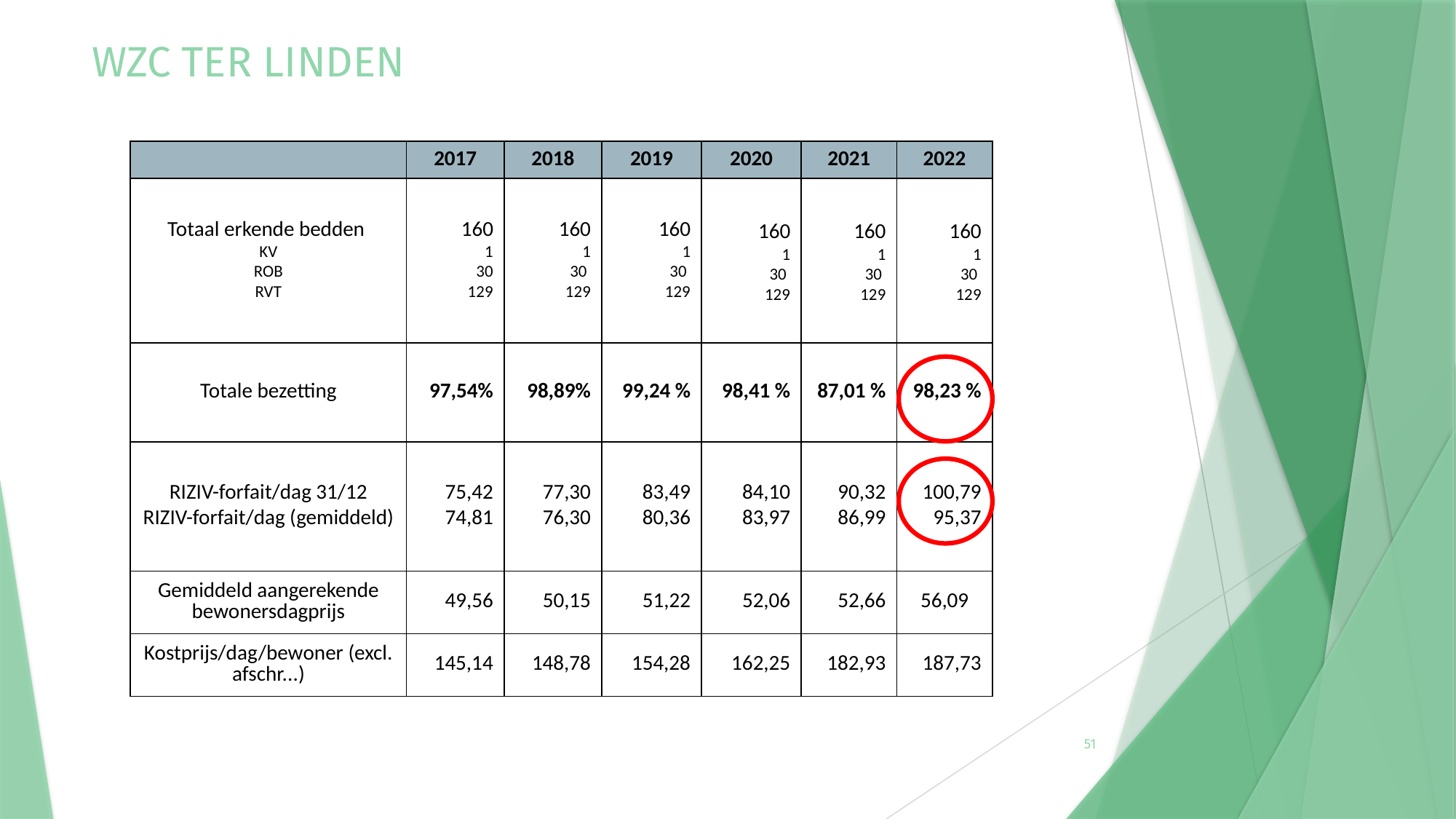

# WZC TER LINDEN
|  | 2017 | 2018 | 2019 | 2020 | 2021 | 2022 |
| --- | --- | --- | --- | --- | --- | --- |
| Totaal erkende bedden KV ROB RVT | 160 1 30 129 | 160 1 30 129 | 160 1 30 129 | 160 1 30 129 | 160 1 30 129 | 160 1 30 129 |
| Totale bezetting | 97,54% | 98,89% | 99,24 % | 98,41 % | 87,01 % | 98,23 % |
| RIZIV-forfait/dag 31/12 RIZIV-forfait/dag (gemiddeld) | 75,42 74,81 | 77,30 76,30 | 83,49 80,36 | 84,10 83,97 | 90,32 86,99 | 100,79 95,37 |
| Gemiddeld aangerekende bewonersdagprijs | 49,56 | 50,15 | 51,22 | 52,06 | 52,66 | 56,09 |
| Kostprijs/dag/bewoner (excl. afschr...) | 145,14 | 148,78 | 154,28 | 162,25 | 182,93 | 187,73 |

51